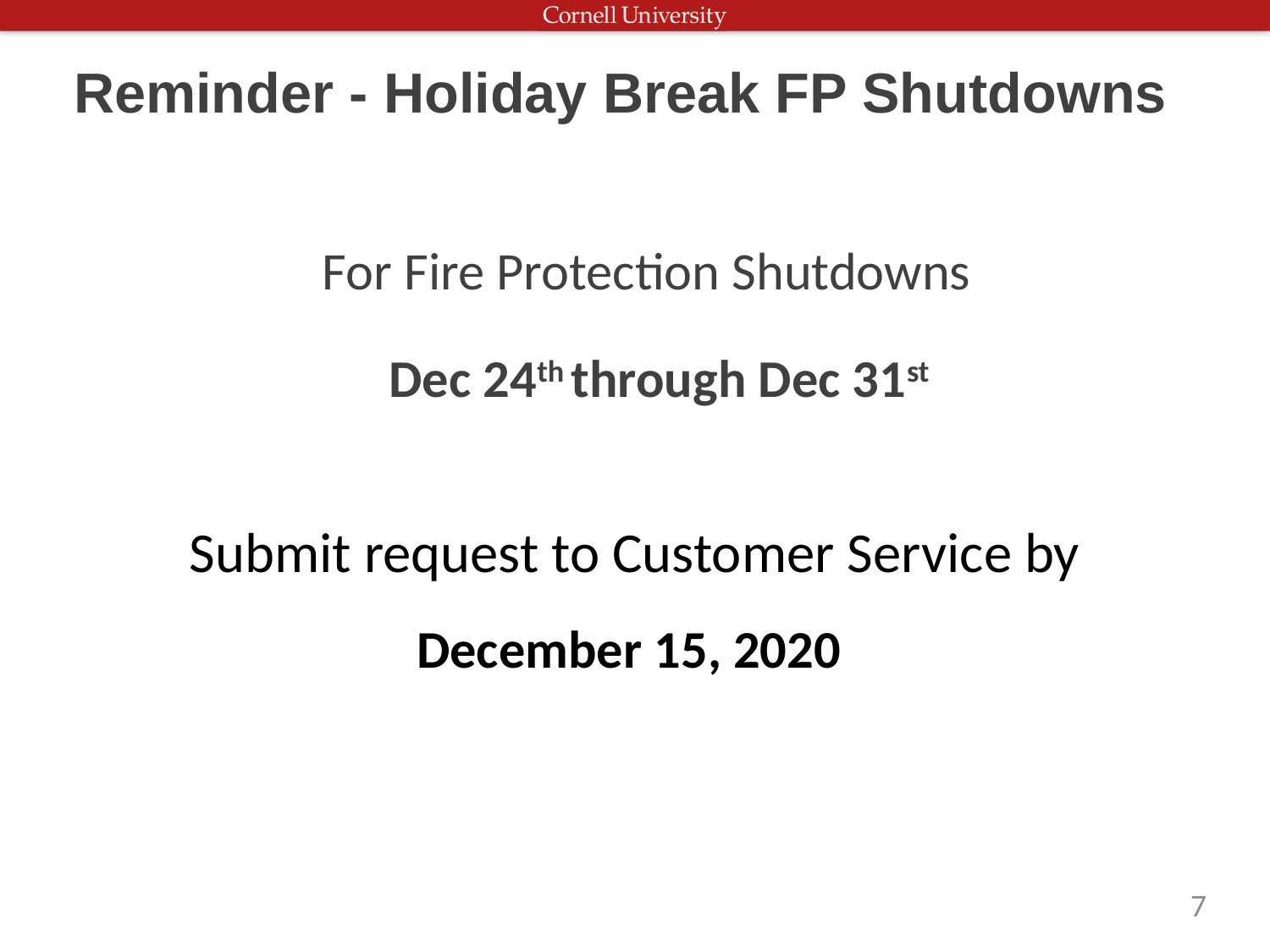

# Reminder - Holiday Break FP Shutdowns
For Fire Protection Shutdowns
  Dec 24th through Dec 31st
Submit request to Customer Service by December 15, 2020
7